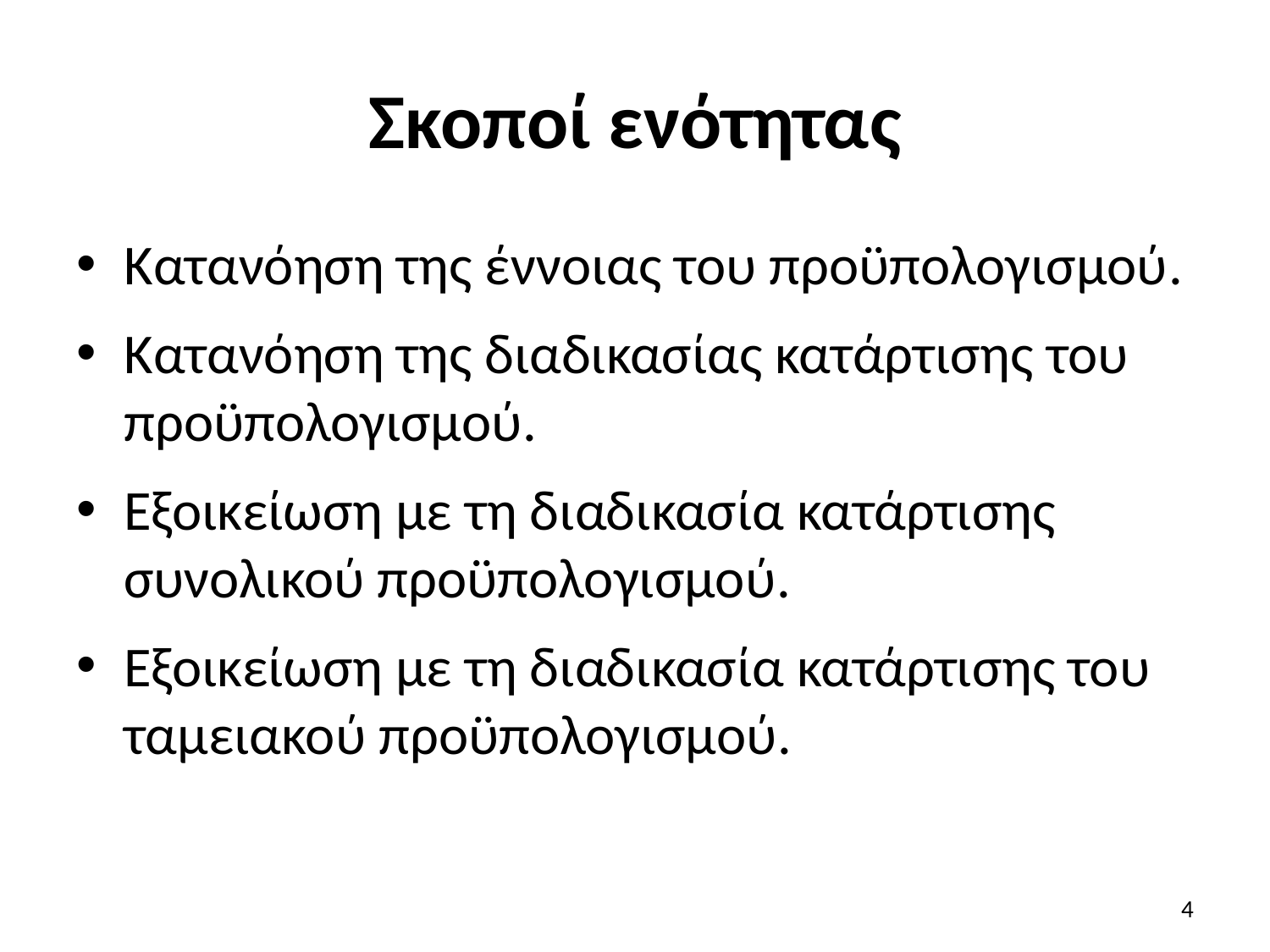

# Σκοποί ενότητας
Κατανόηση της έννοιας του προϋπολογισμού.
Κατανόηση της διαδικασίας κατάρτισης του προϋπολογισμού.
Εξοικείωση με τη διαδικασία κατάρτισης συνολικού προϋπολογισμού.
Εξοικείωση με τη διαδικασία κατάρτισης του ταμειακού προϋπολογισμού.

4